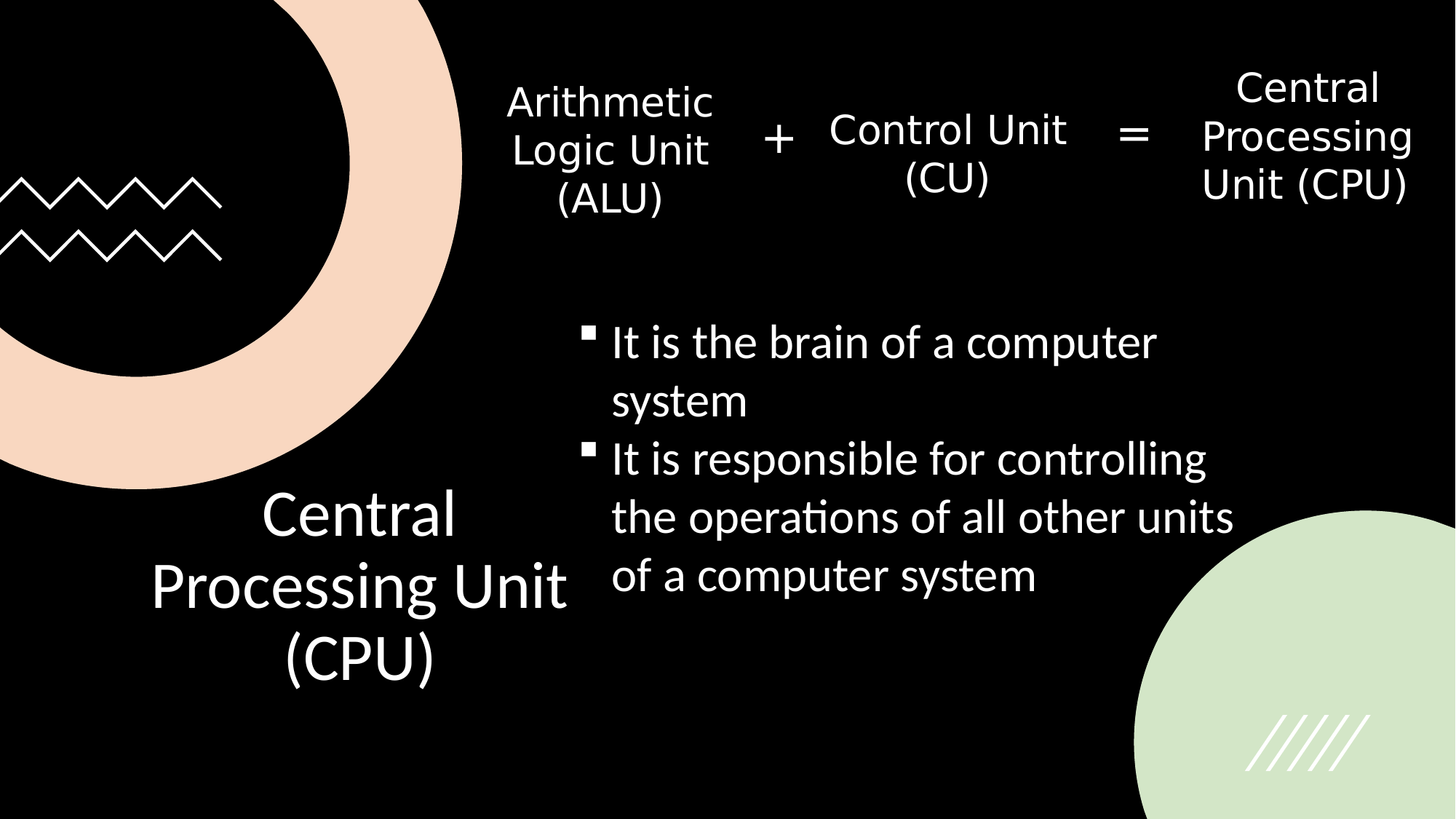

Control Unit (CU)
Central Processing Unit (CPU)
Arithmetic Logic Unit (ALU)

=
+

It is the brain of a computer system
It is responsible for controlling the operations of all other units of a computer system
Central Processing Unit (CPU)